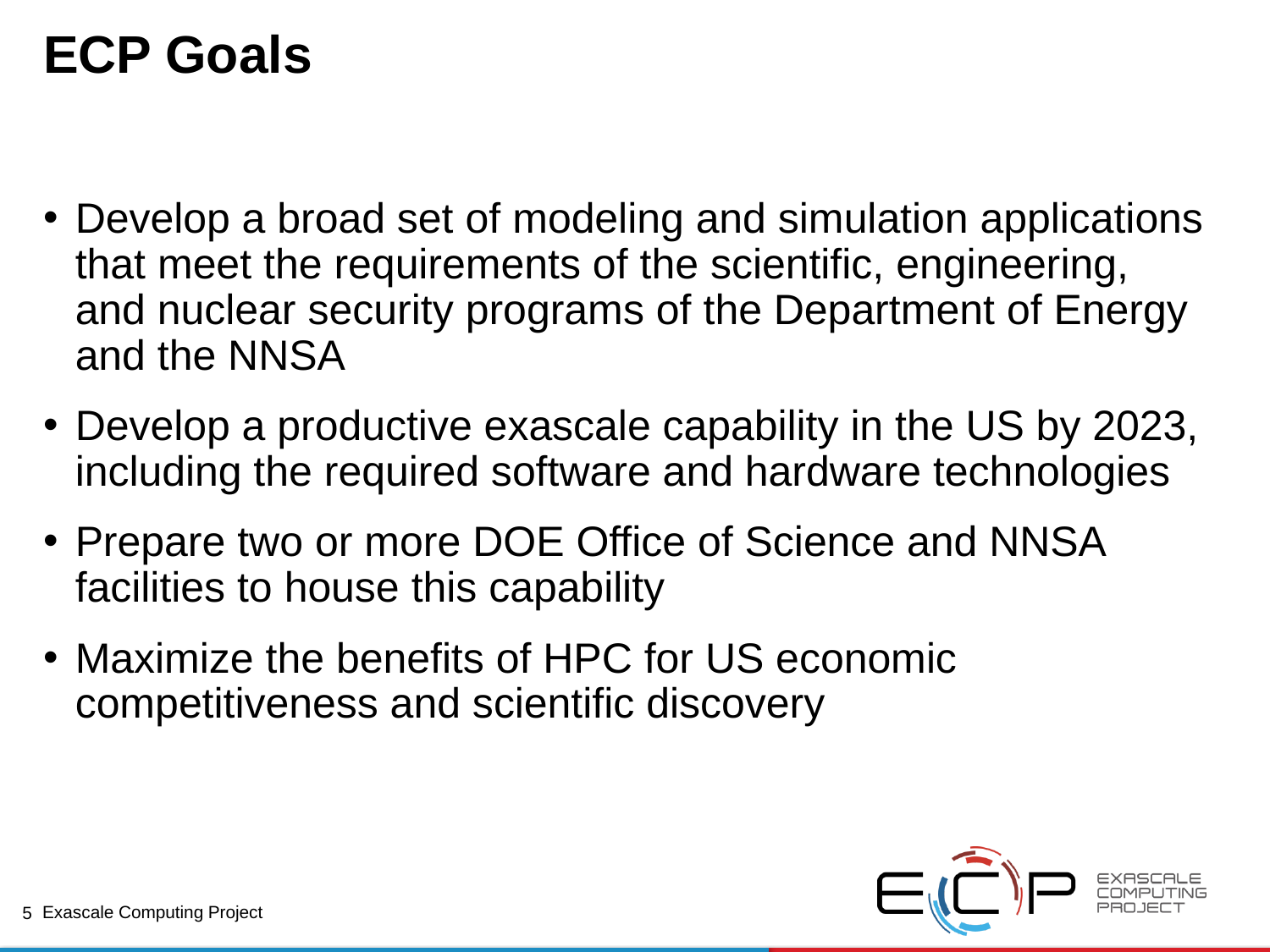

# ECP Goals
Develop a broad set of modeling and simulation applications that meet the requirements of the scientific, engineering, and nuclear security programs of the Department of Energy and the NNSA
Develop a productive exascale capability in the US by 2023, including the required software and hardware technologies
Prepare two or more DOE Office of Science and NNSA facilities to house this capability
Maximize the benefits of HPC for US economic competitiveness and scientific discovery